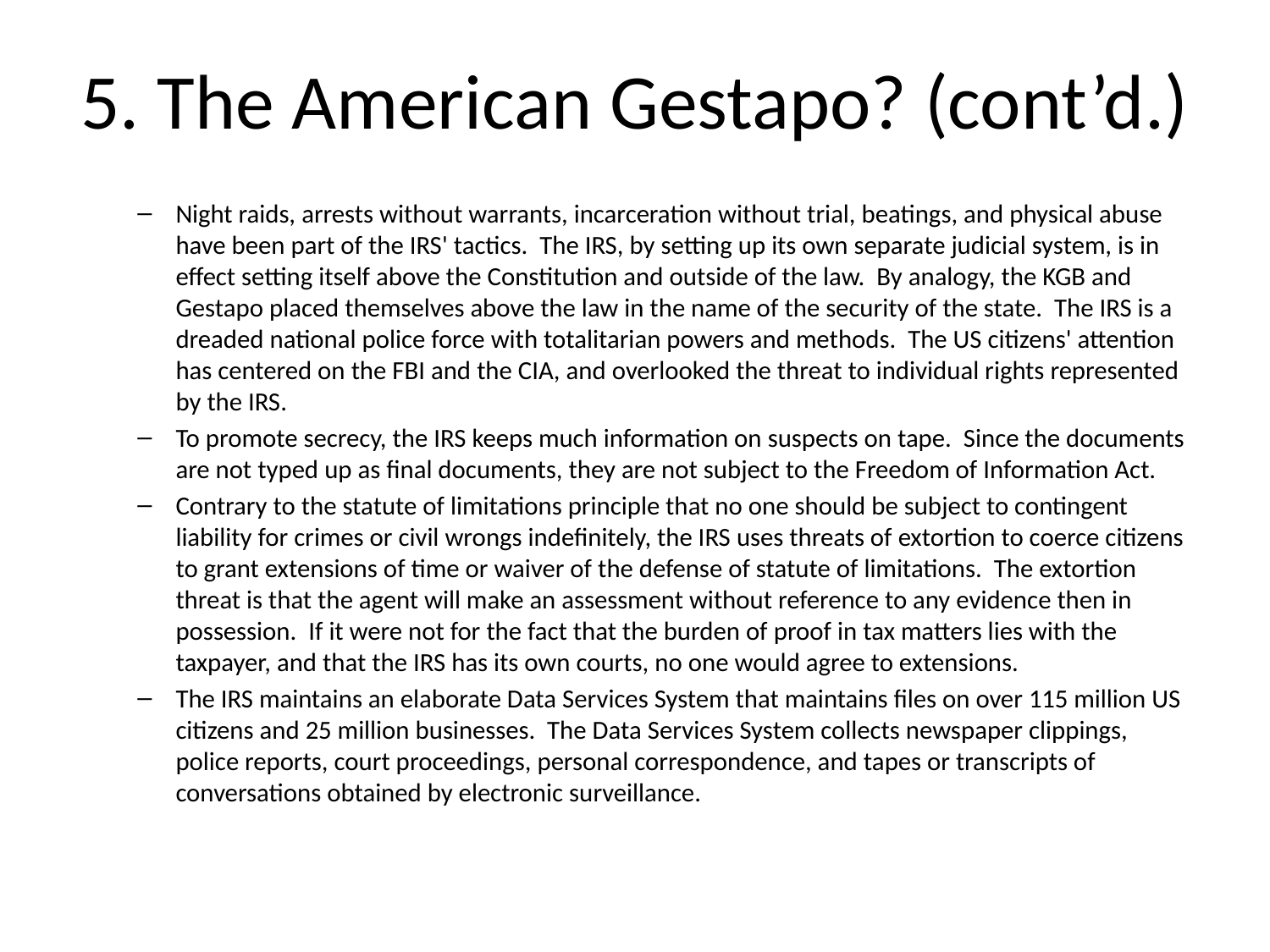

# 5. The American Gestapo? (cont’d.)
Night raids, arrests without warrants, incarceration without trial, beatings, and physical abuse have been part of the IRS' tactics.  The IRS, by setting up its own separate judicial system, is in effect setting itself above the Constitution and outside of the law.  By analogy, the KGB and Gestapo placed themselves above the law in the name of the security of the state.  The IRS is a dreaded national police force with totalitarian powers and methods.  The US citizens' attention has centered on the FBI and the CIA, and overlooked the threat to individual rights represented by the IRS.
To promote secrecy, the IRS keeps much information on suspects on tape.  Since the documents are not typed up as final documents, they are not subject to the Freedom of Information Act.
Contrary to the statute of limitations principle that no one should be subject to contingent liability for crimes or civil wrongs indefinitely, the IRS uses threats of extortion to coerce citizens to grant extensions of time or waiver of the defense of statute of limitations.  The extortion threat is that the agent will make an assessment without reference to any evidence then in possession.  If it were not for the fact that the burden of proof in tax matters lies with the taxpayer, and that the IRS has its own courts, no one would agree to extensions.
The IRS maintains an elaborate Data Services System that maintains files on over 115 million US citizens and 25 million businesses.  The Data Services System collects newspaper clippings, police reports, court proceedings, personal correspondence, and tapes or transcripts of conversations obtained by electronic surveillance.